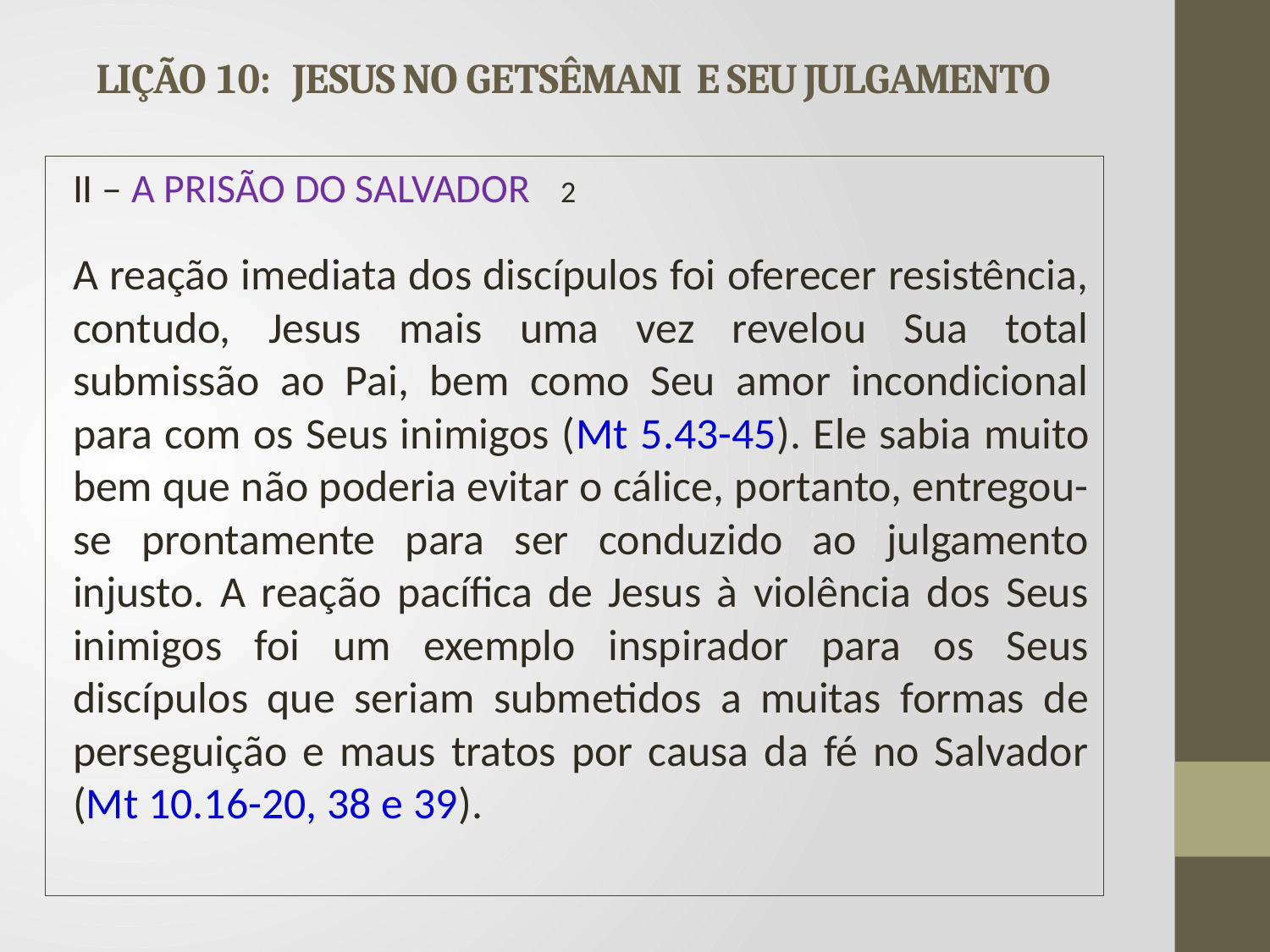

# LIÇÃO 10:   JESUS NO GETSÊMANI  E SEU JULGAMENTO
II – A PRISÃO DO SALVADOR 					2

	A reação imediata dos discípulos foi oferecer resistência, contudo, Jesus mais uma vez revelou Sua total submissão ao Pai, bem como Seu amor incondicional para com os Seus inimigos (Mt 5.43-45). Ele sabia muito bem que não poderia evitar o cálice, portanto, entregou-se prontamente para ser conduzido ao julgamento injusto. A reação pacífica de Jesus à violência dos Seus inimigos foi um exemplo inspirador para os Seus discípulos que seriam submetidos a muitas formas de perseguição e maus tratos por causa da fé no Salvador (Mt 10.16-20, 38 e 39).